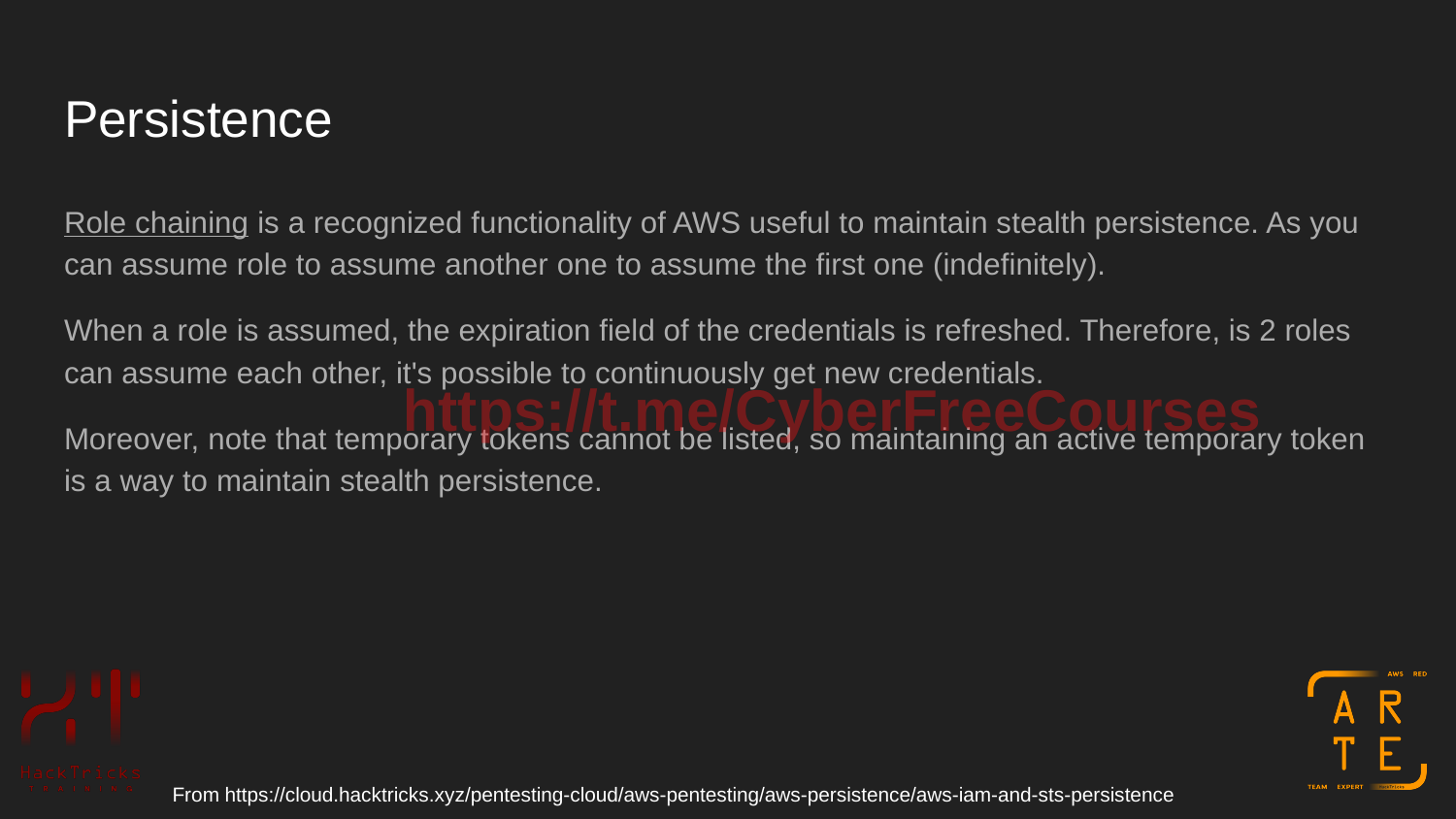

# Persistence
Role chaining is a recognized functionality of AWS useful to maintain stealth persistence. As you can assume role to assume another one to assume the first one (indefinitely).
When a role is assumed, the expiration field of the credentials is refreshed. Therefore, is 2 roles can assume each other, it's possible to continuously get new credentials.
Moreover, note that temporary tokens cannot be listed, so maintaining an active temporary token is a way to maintain stealth persistence.
https://t.me/CyberFreeCourses
From https://cloud.hacktricks.xyz/pentesting-cloud/aws-pentesting/aws-persistence/aws-iam-and-sts-persistence